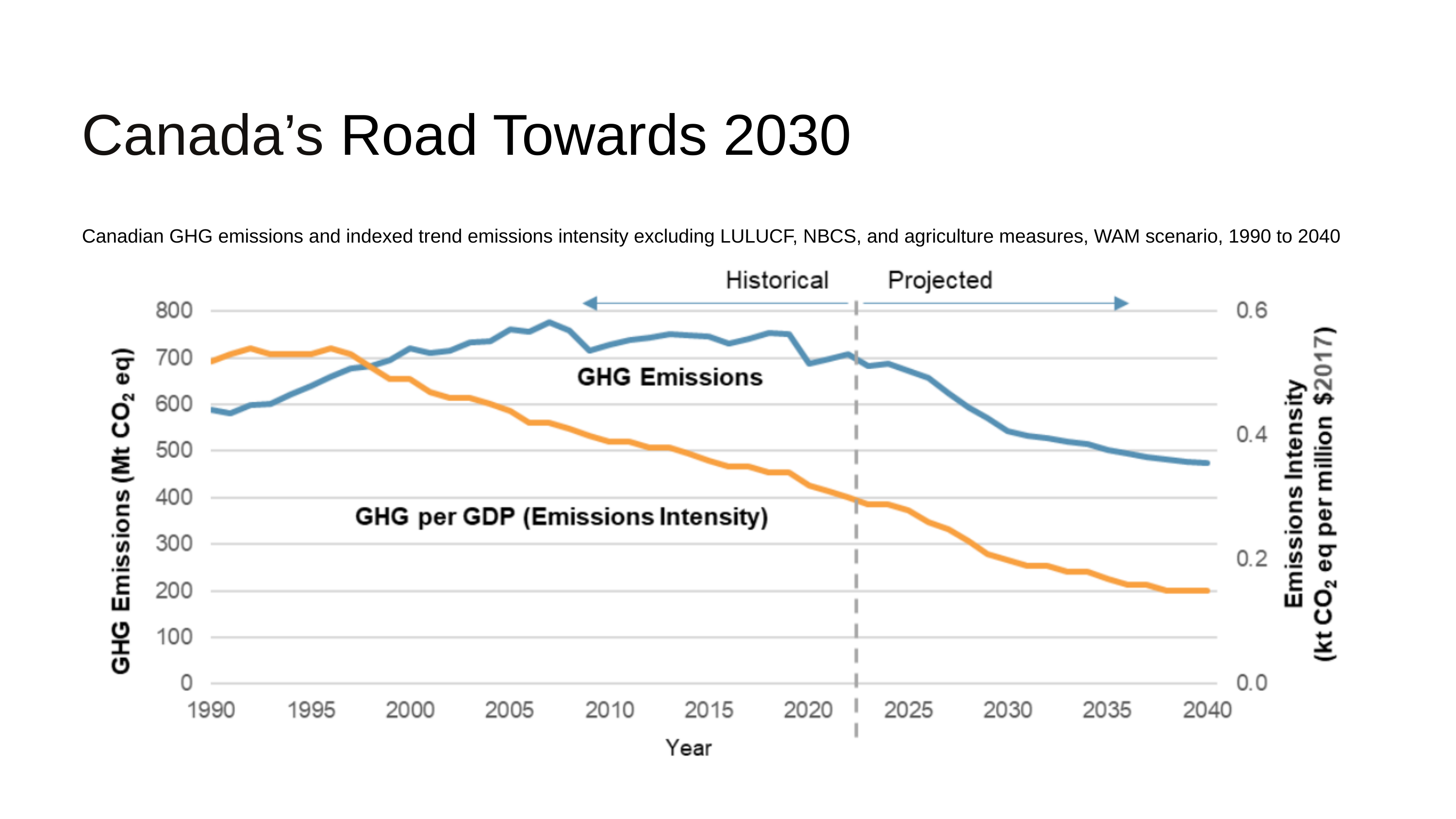

Canada’s Road Towards 2030
Canadian GHG emissions and indexed trend emissions intensity excluding LULUCF, NBCS, and agriculture measures, WAM scenario, 1990 to 2040